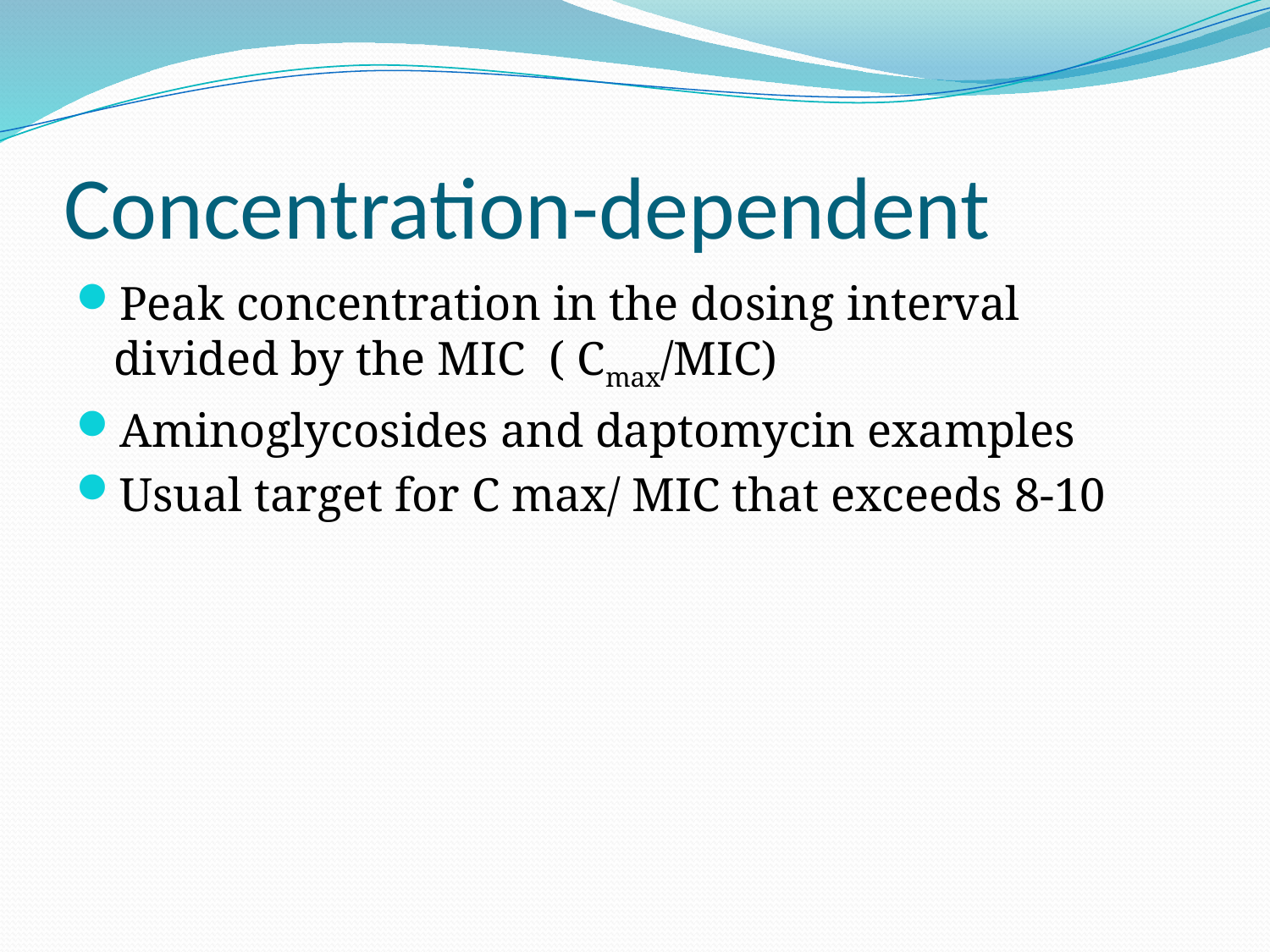

# Concentration-dependent
Peak concentration in the dosing interval divided by the MIC  ( Cmax/MIC)
Aminoglycosides and daptomycin examples
Usual target for C max/ MIC that exceeds 8-10